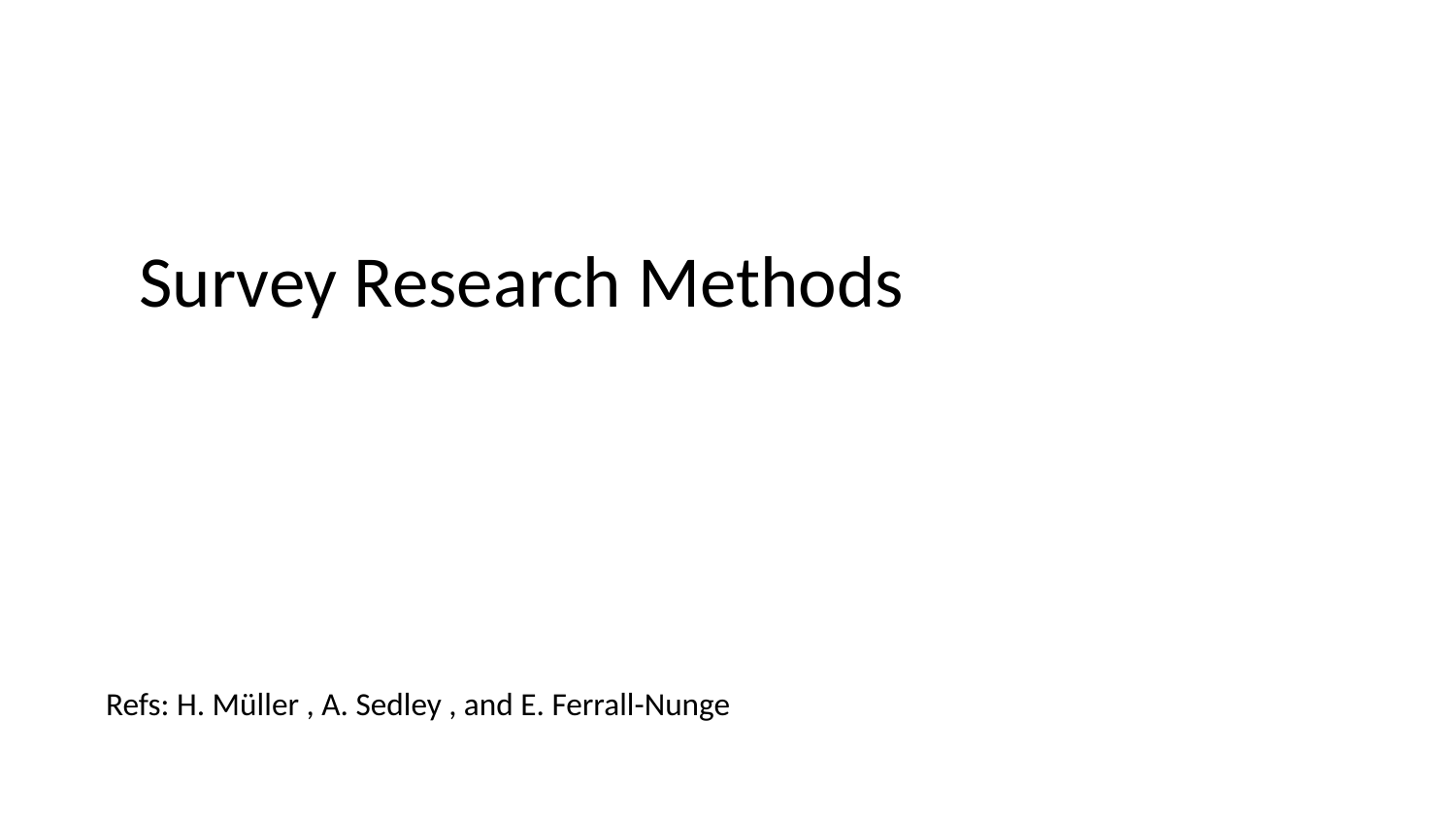

Survey Research Methods
Refs: H. Müller , A. Sedley , and E. Ferrall-Nunge